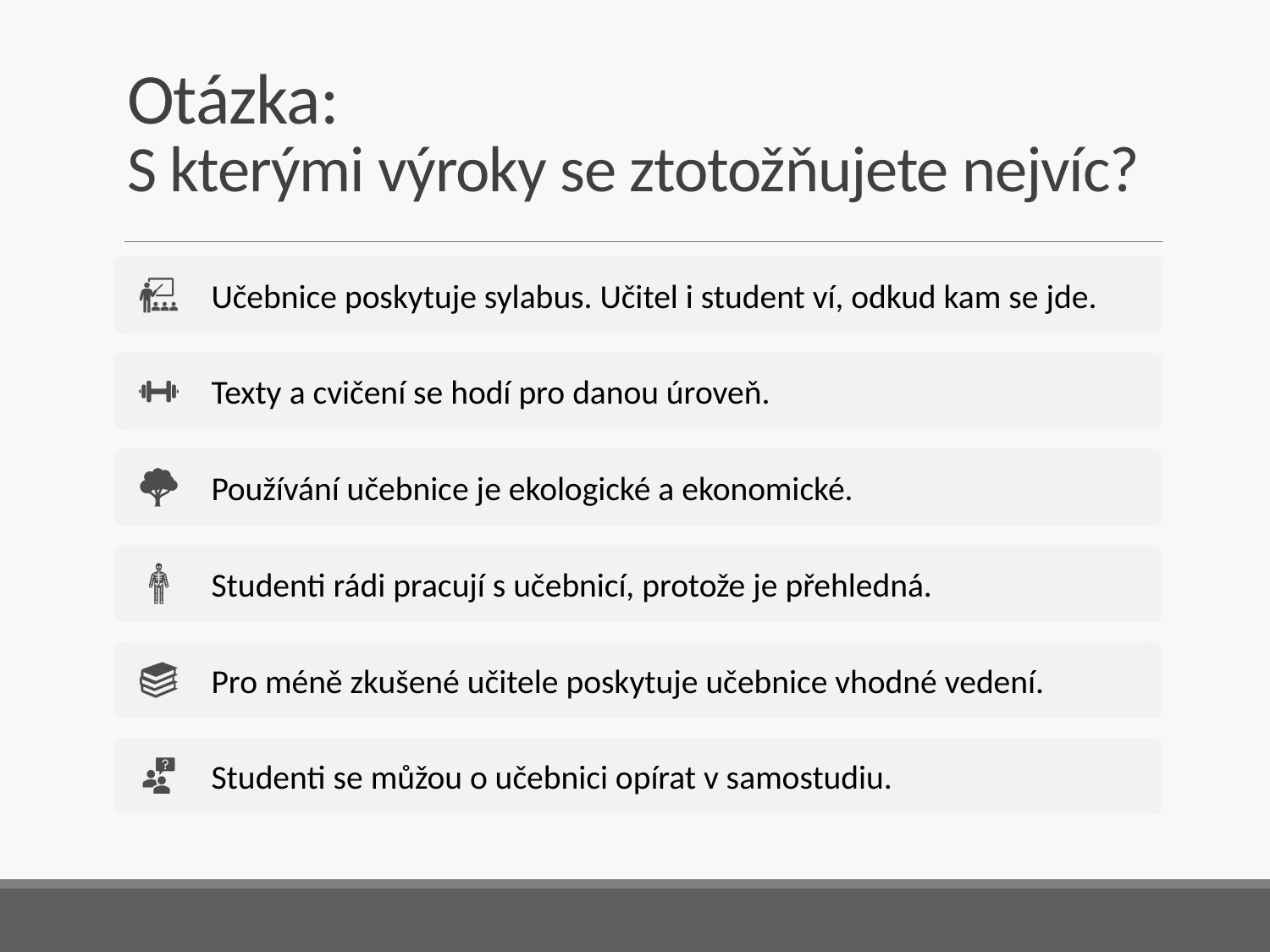

# Otázka: S kterými výroky se ztotožňujete nejvíc?
Učebnice poskytuje sylabus. Učitel i student ví, odkud kam se jde.
Texty a cvičení se hodí pro danou úroveň.
Používání učebnice je ekologické a ekonomické.
Studenti rádi pracují s učebnicí, protože je přehledná.
Pro méně zkušené učitele poskytuje učebnice vhodné vedení.
Studenti se můžou o učebnici opírat v samostudiu.